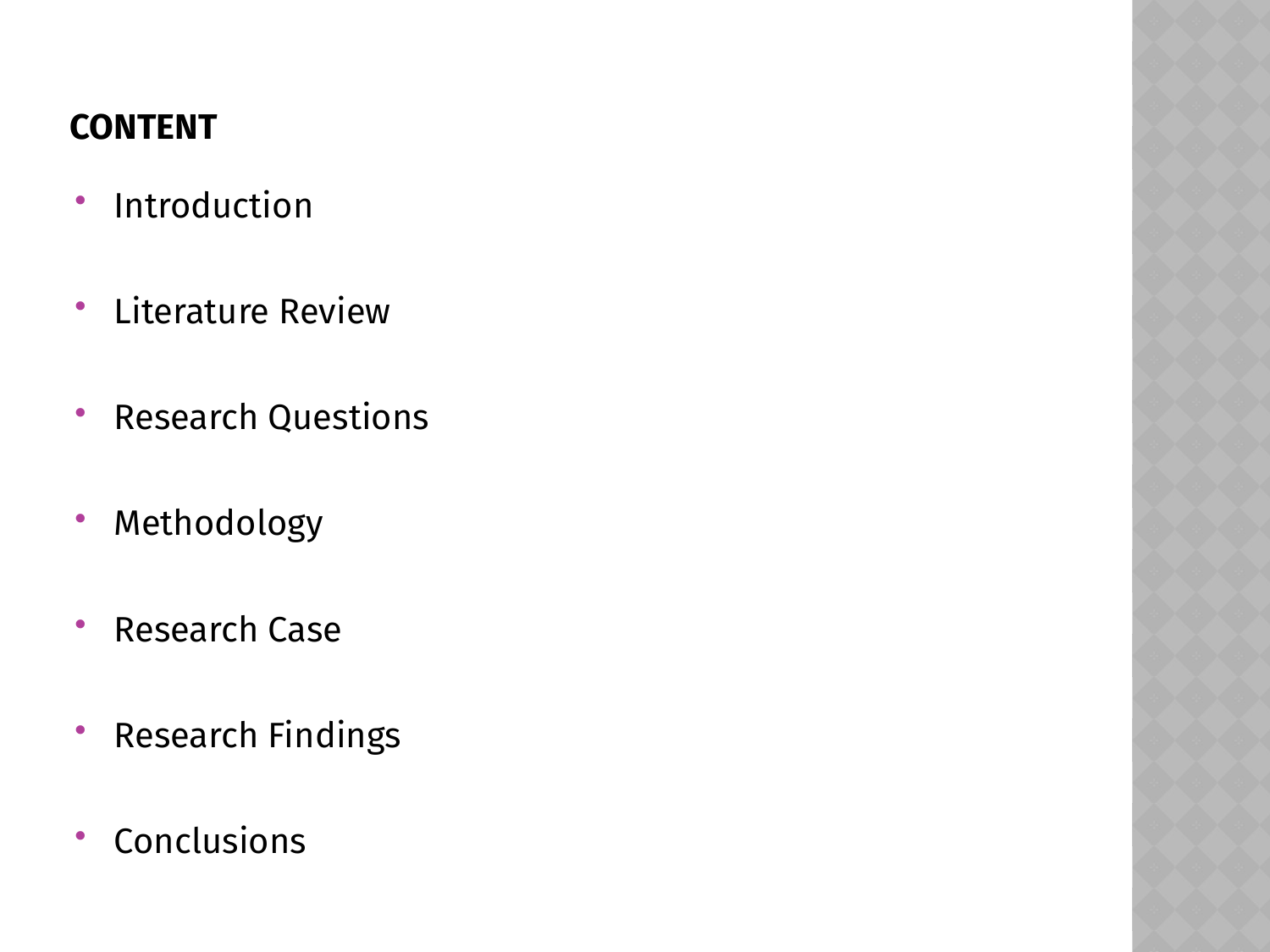

# CONTENT
Introduction

Literature Review

Research Questions

Methodology

Research Case

Research Findings

Conclusions